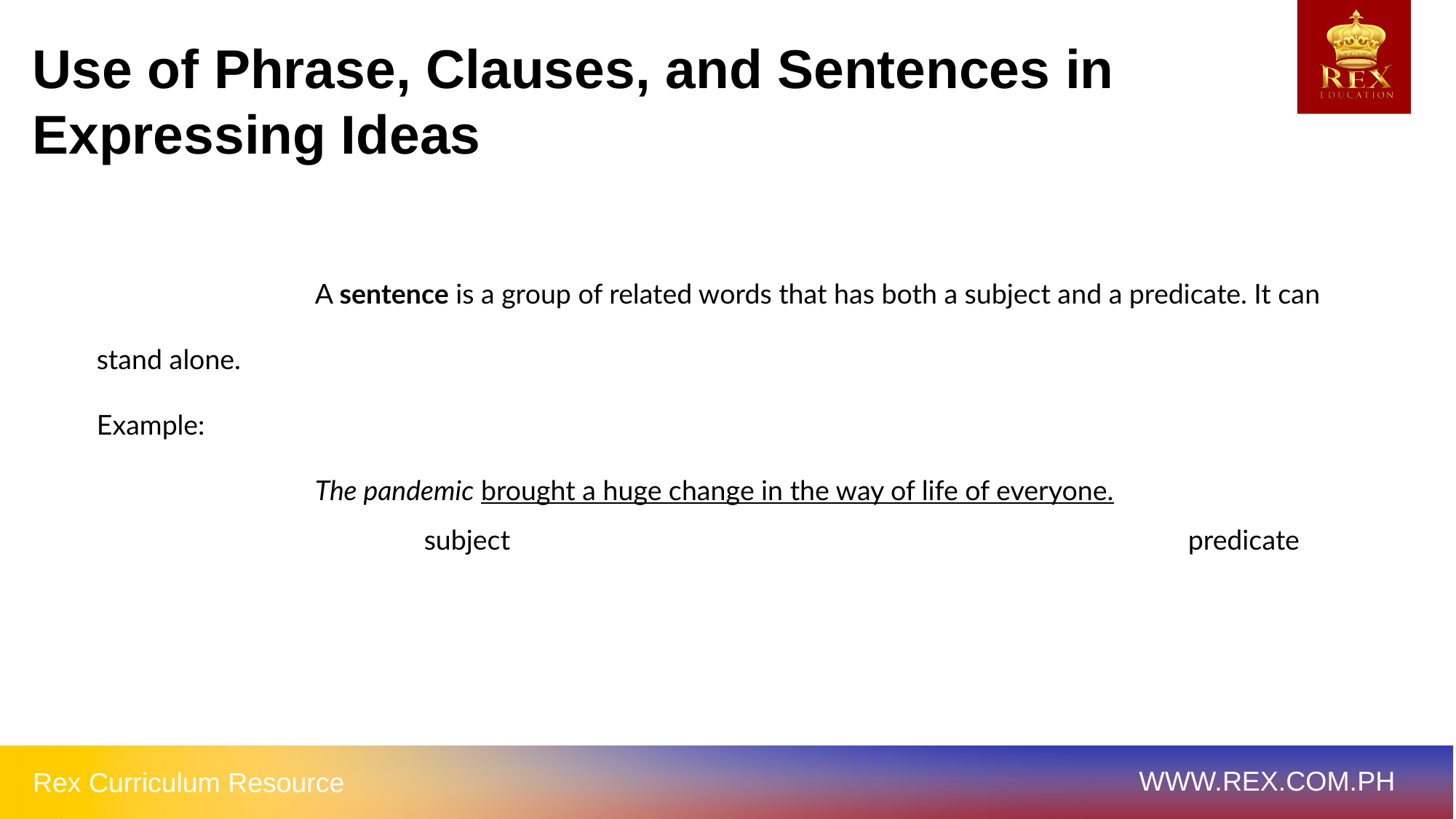

Use of Phrase, Clauses, and Sentences in Expressing Ideas

		A sentence is a group of related words that has both a subject and a predicate. It can stand alone.
Example:
		The pandemic brought a huge change in the way of life of everyone.
			subject 							predicate